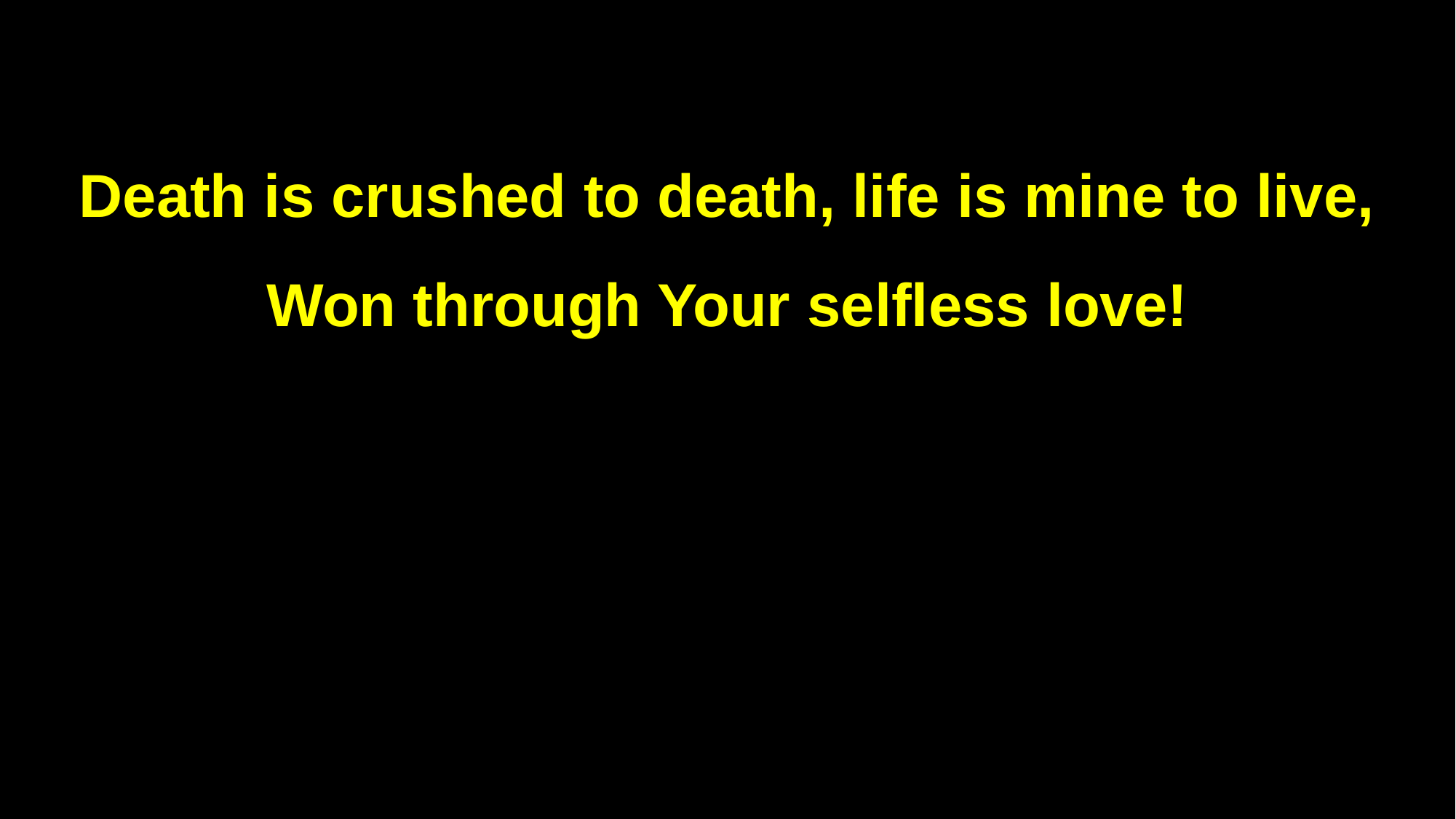

Death is crushed to death, life is mine to live,
Won through Your selfless love!